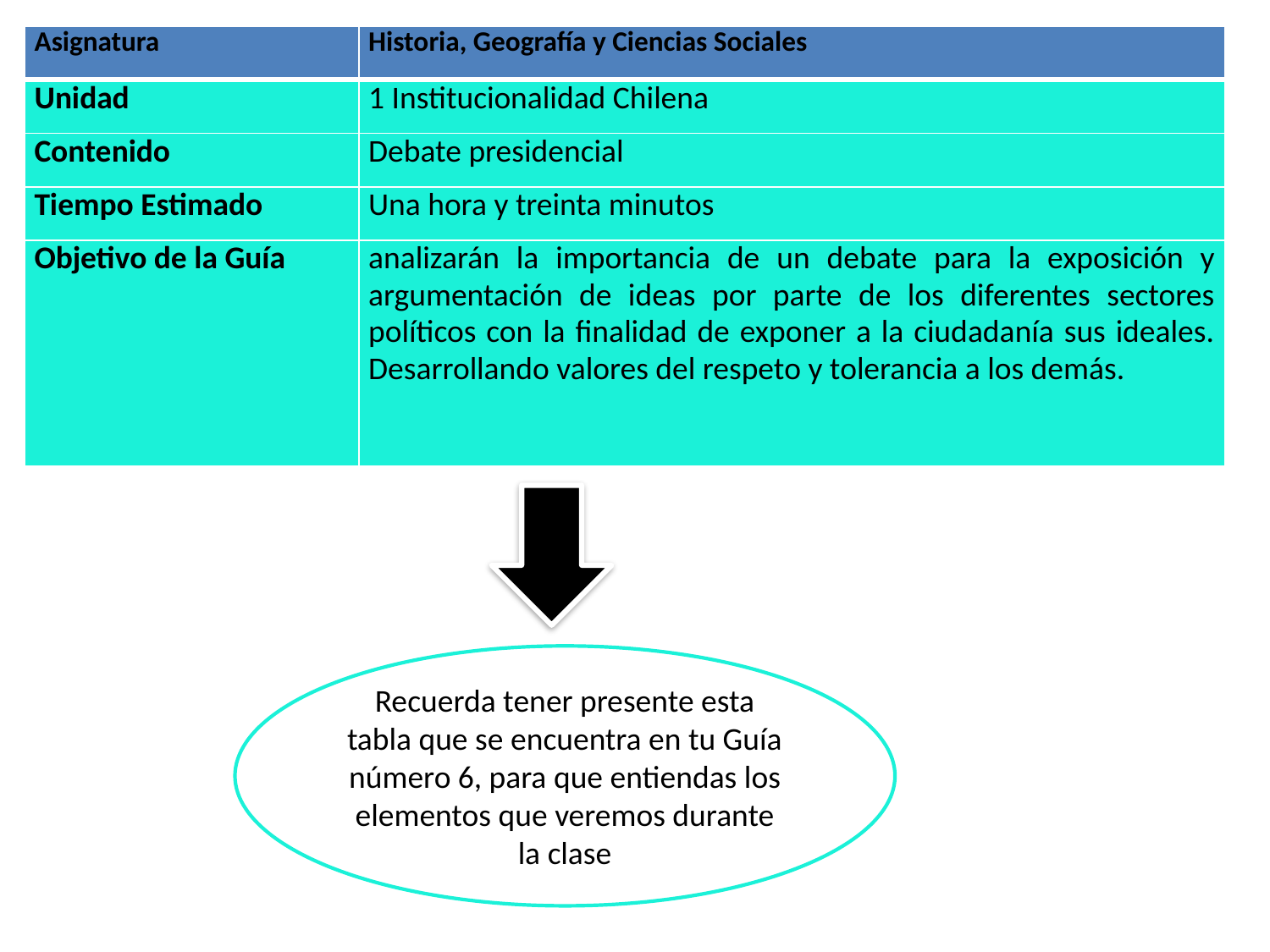

| Asignatura | Historia, Geografía y Ciencias Sociales |
| --- | --- |
| Unidad | 1 Institucionalidad Chilena |
| Contenido | Debate presidencial |
| Tiempo Estimado | Una hora y treinta minutos |
| Objetivo de la Guía | analizarán la importancia de un debate para la exposición y argumentación de ideas por parte de los diferentes sectores políticos con la finalidad de exponer a la ciudadanía sus ideales. Desarrollando valores del respeto y tolerancia a los demás. |
#

Recuerda tener presente esta tabla que se encuentra en tu Guía número 6, para que entiendas los elementos que veremos durante la clase